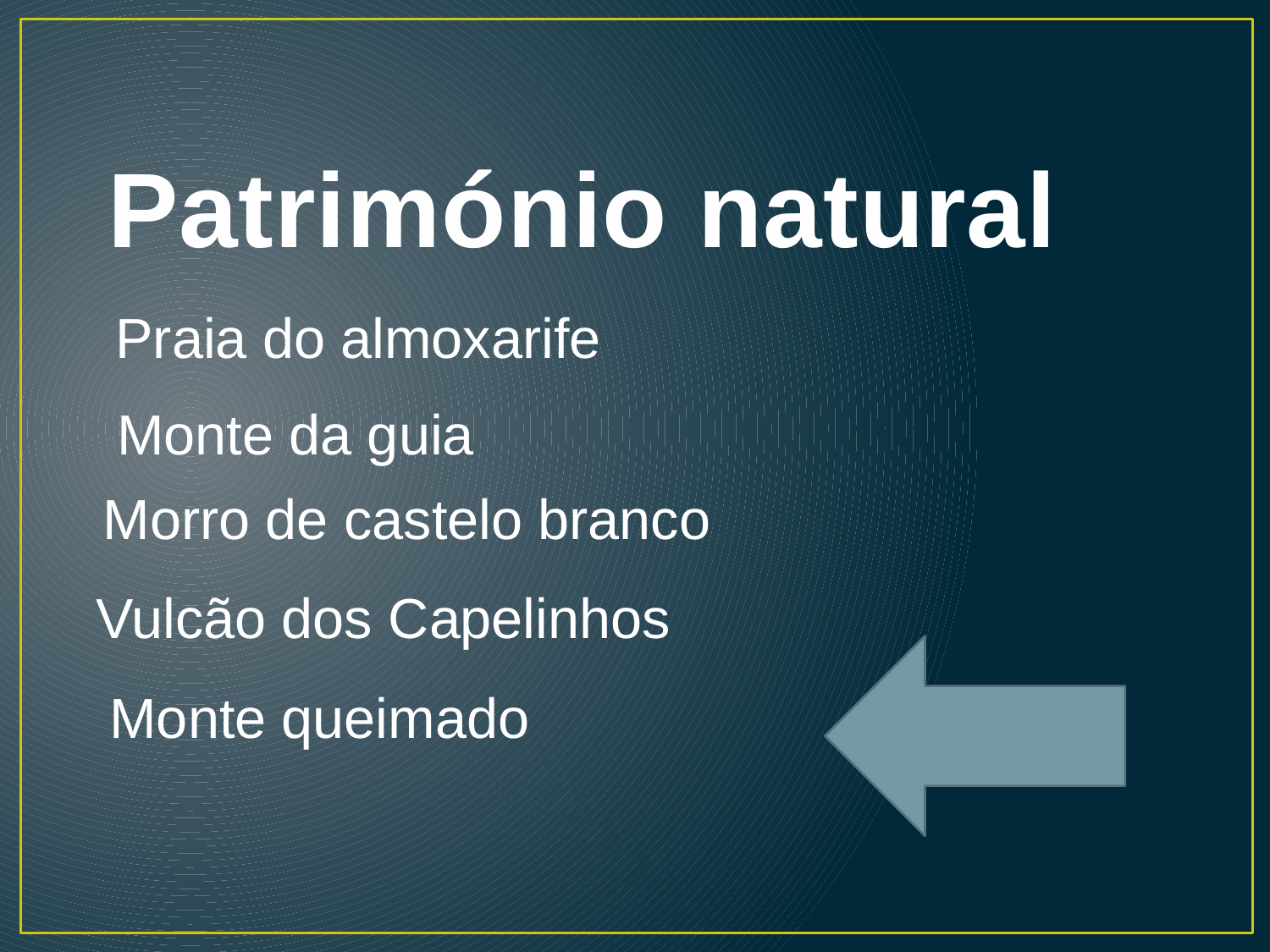

# Património natural
Praia do almoxarife
Monte da guia
Morro de castelo branco
Vulcão dos Capelinhos

Monte queimado